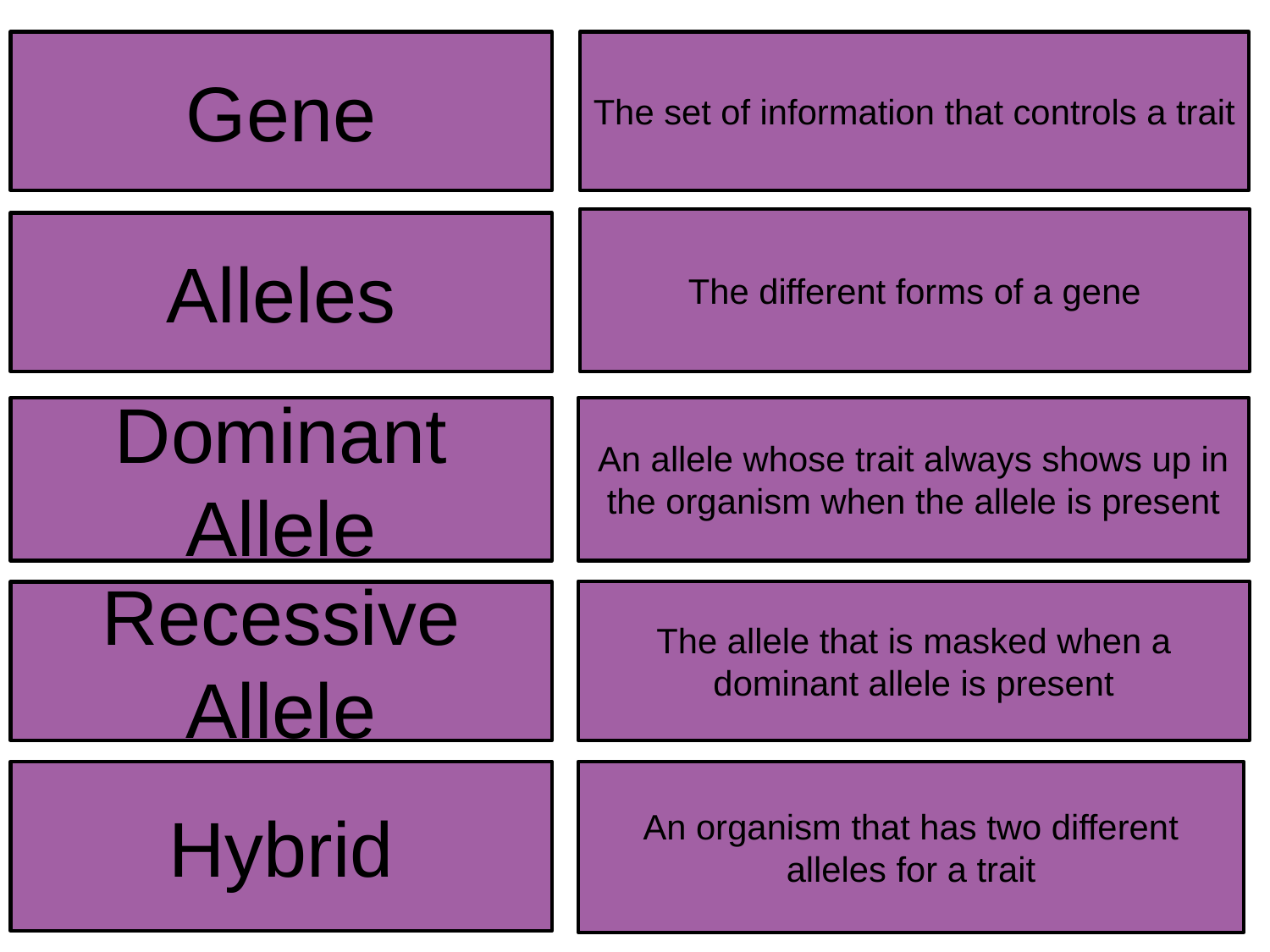

Gene
The set of information that controls a trait
The different forms of a gene
Alleles
Dominant Allele
An allele whose trait always shows up in the organism when the allele is present
The allele that is masked when a dominant allele is present
Recessive Allele
Hybrid
An organism that has two different alleles for a trait